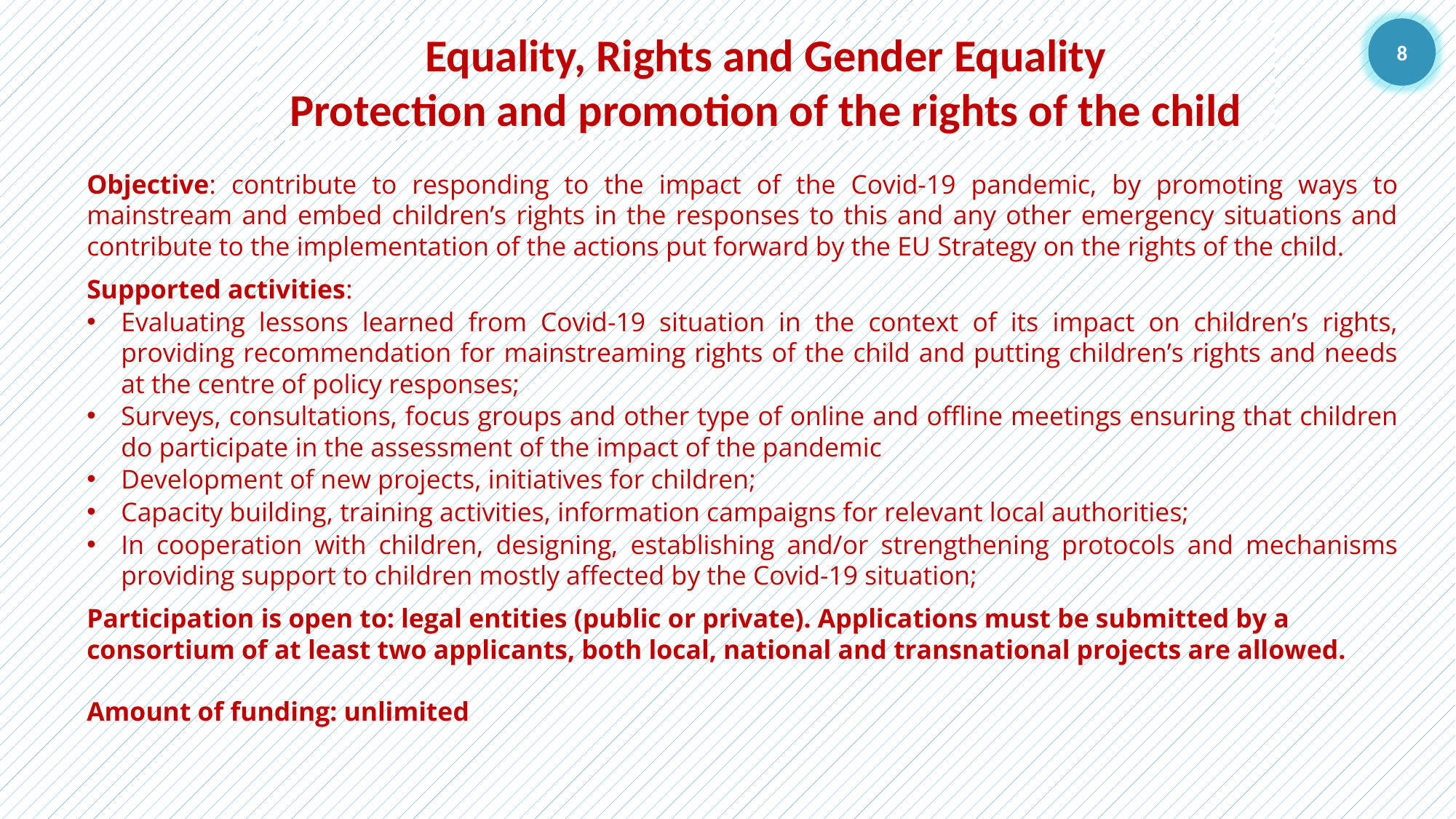

Equality, Rights and Gender Equality
Protection and promotion of the rights of the child

8
Objective: contribute to responding to the impact of the Covid-19 pandemic, by promoting ways to mainstream and embed children’s rights in the responses to this and any other emergency situations and contribute to the implementation of the actions put forward by the EU Strategy on the rights of the child.
Supported activities:
Evaluating lessons learned from Covid-19 situation in the context of its impact on children’s rights, providing recommendation for mainstreaming rights of the child and putting children’s rights and needs at the centre of policy responses;
Surveys, consultations, focus groups and other type of online and offline meetings ensuring that children do participate in the assessment of the impact of the pandemic
Development of new projects, initiatives for children;
Capacity building, training activities, information campaigns for relevant local authorities;
In cooperation with children, designing, establishing and/or strengthening protocols and mechanisms providing support to children mostly affected by the Covid-19 situation;
Participation is open to: legal entities (public or private). Applications must be submitted by a consortium of at least two applicants, both local, national and transnational projects are allowed.

Amount of funding: unlimited